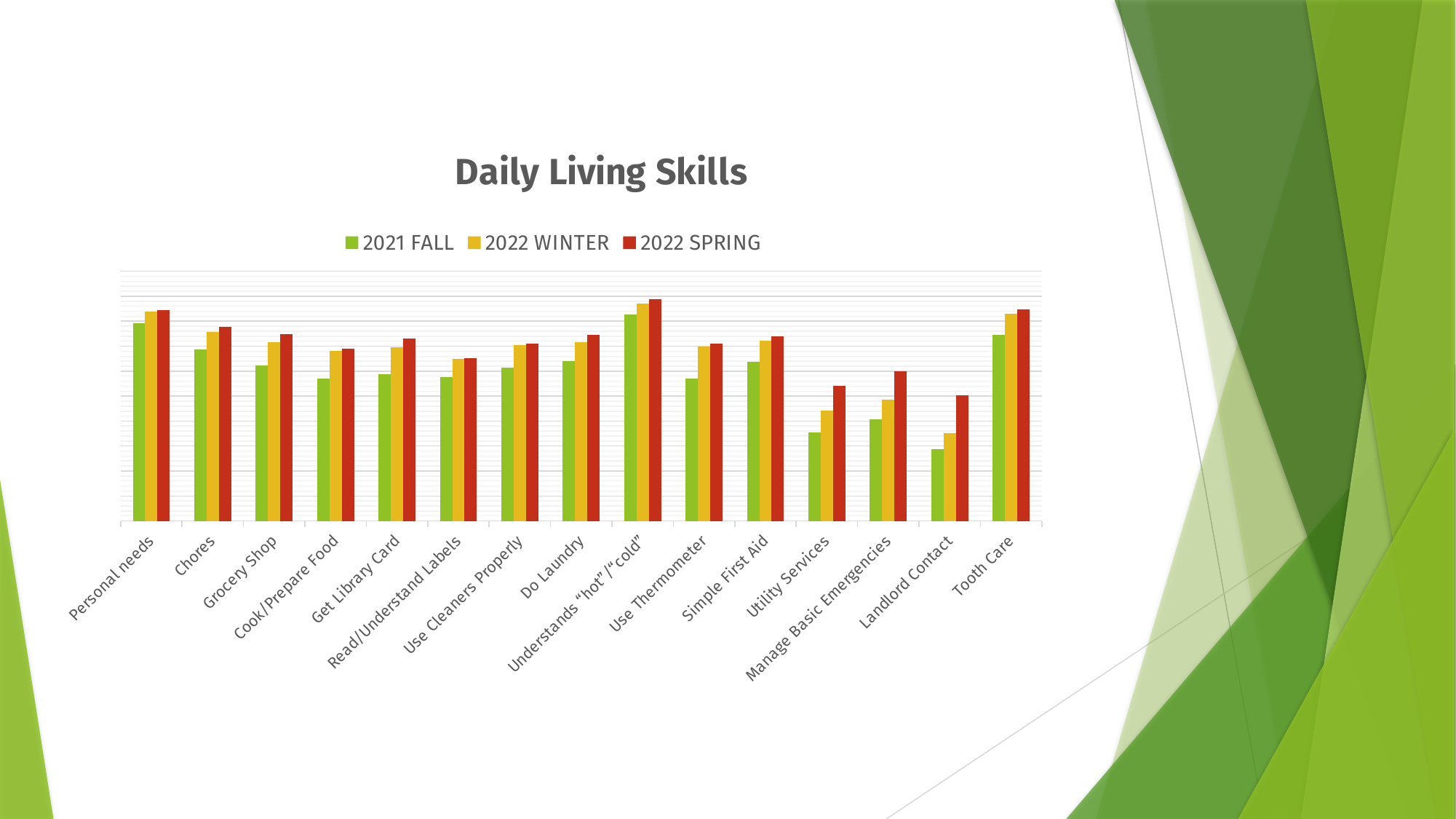

### Chart: Daily Living Skills

| Category | 2021 FALL | 2022 WINTER | 2022 SPRING |
|---|---|---|---|
| Personal needs | 3.955882353 | 4.197183099 | 4.217391304 |
| Chores | 3.441176471 | 3.780141844 | 3.883211679 |
| Grocery Shop | 3.117647059 | 3.574468085 | 3.735294118 |
| Cook/Prepare Food | 2.852941176 | 3.4 | 3.451851852 |
| Get Library Card | 2.941176471 | 3.481751825 | 3.656716418 |
| Read/Understand Labels | 2.875 | 3.244604317 | 3.253731343 |
| Use Cleaners Properly | 3.066176471 | 3.528985507 | 3.555555556 |
| Do Laundry | 3.204379562 | 3.586956522 | 3.729927007 |
| Understands “hot”/“cold” | 4.140740741 | 4.358208955 | 4.442028986 |
| Use Thermometer | 2.852941176 | 3.5 | 3.553846154 |
| Simple First Aid | 3.182481752 | 3.604316547 | 3.703703704 |
| Utility Services | 1.769230769 | 2.208333333 | 2.711538462 |
| Manage Basic Emergencies | 2.031746032 | 2.424 | 3.0 |
| Landlord Contact | 1.436170213 | 1.762376238 | 2.511904762 |
| Tooth Care | 3.733333333 | 4.144927536 | 4.233082707 |